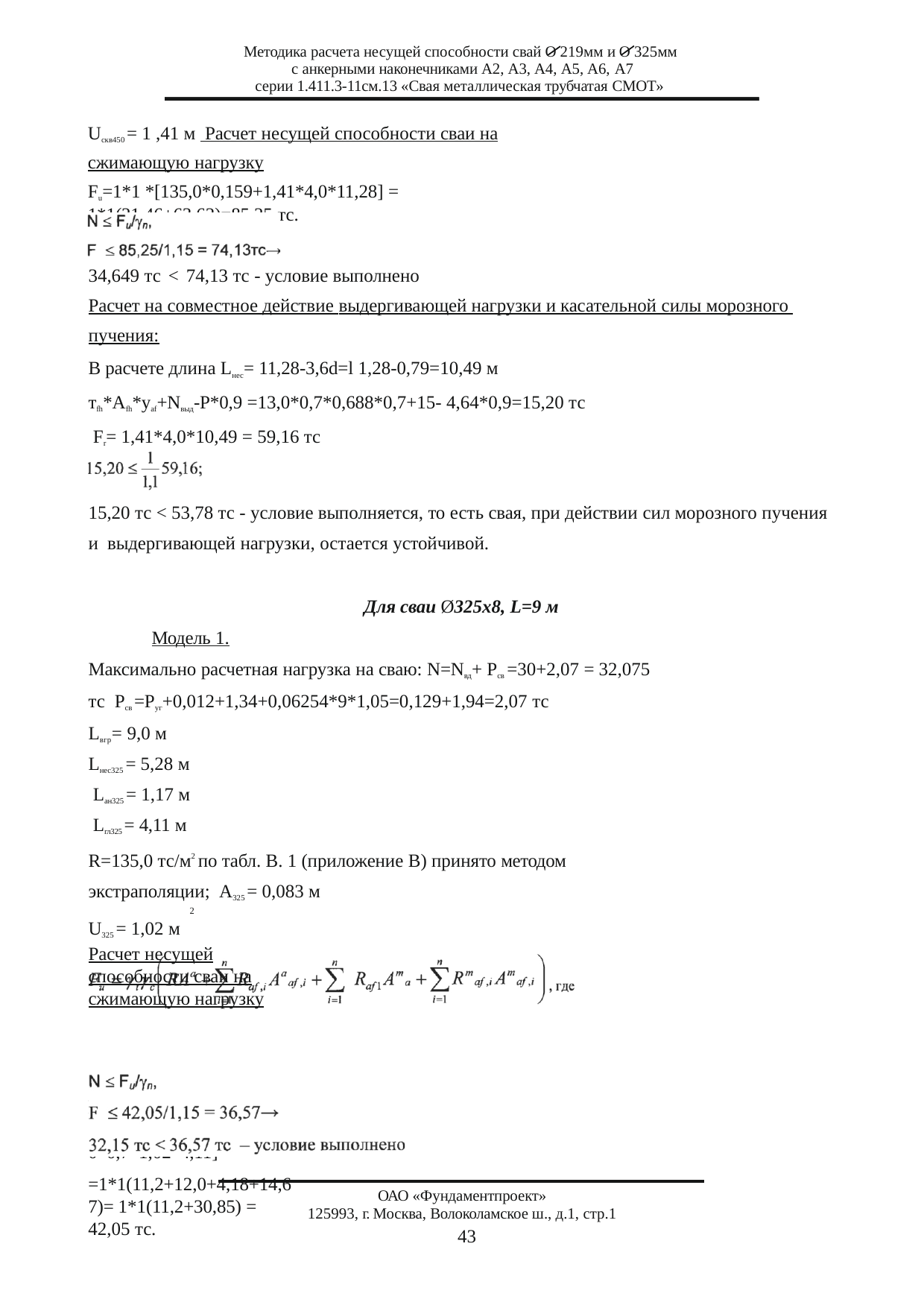

Методика расчета несущей способности свай О 219мм и О 325мм  с анкерными наконечниками А2, А3, А4, А5, А6, А7
серии 1.411.3-11см.13 «Свая металлическая трубчатая СМОТ»

Uскв450 = 1 ,41 м  Расчет несущей способности сваи на сжимающую нагрузку
Fu=1*1 *[135,0*0,159+1,41*4,0*11,28] = 1*1(21,46+63,62)=85,25 тс.

34,649 тс < 74,13 тс - условие выполнено
Расчет на совместное действие выдергивающей нагрузки и касательной силы морозного  пучения:
В расчете длина Lнес= 11,28-3,6d=l 1,28-0,79=10,49 м  тfh*Аfh*уaf+Nвыд-Р*0,9 =13,0*0,7*0,688*0,7+15- 4,64*0,9=15,20 тс  Fr= 1,41*4,0*10,49 = 59,16 тс

15,20 тс < 53,78 тс - условие выполняется, то есть свая, при действии сил морозного пучения и  выдергивающей нагрузки, остается устойчивой.

Для сваи Ø325x8, L=9 м
Модель 1.
Максимально расчетная нагрузка на сваю: N=Nвд+ Рсв =30+2,07 = 32,075 тс  Рсв =Руг+0,012+1,34+0,06254*9*1,05=0,129+1,94=2,07 тс
Lвгр= 9,0 м  Lнес325 = 5,28 м  Lан325 = 1,17 м  Lгл325 = 4,11 м
R=135,0 тс/м2 по табл. В. 1 (приложение В) принято методом экстраполяции;  А325 = 0,083 м
2
U325 = 1,02 м
Расчет несущей способности сваи на сжимающую нагрузку

Fu = l*l*[l35,0*0,083+5,0*0,7*3,43+5,0*0,7*1,02x*1,17+5,0*0,7*1,02*4,11] =
=1*1(11,2+12,0+4,18+14,67)= 1*1(11,2+30,85) = 42,05 тс.

ОАО «Фундаментпроект»
125993, г. Москва, Волоколамское ш., д.1, стр.1
43